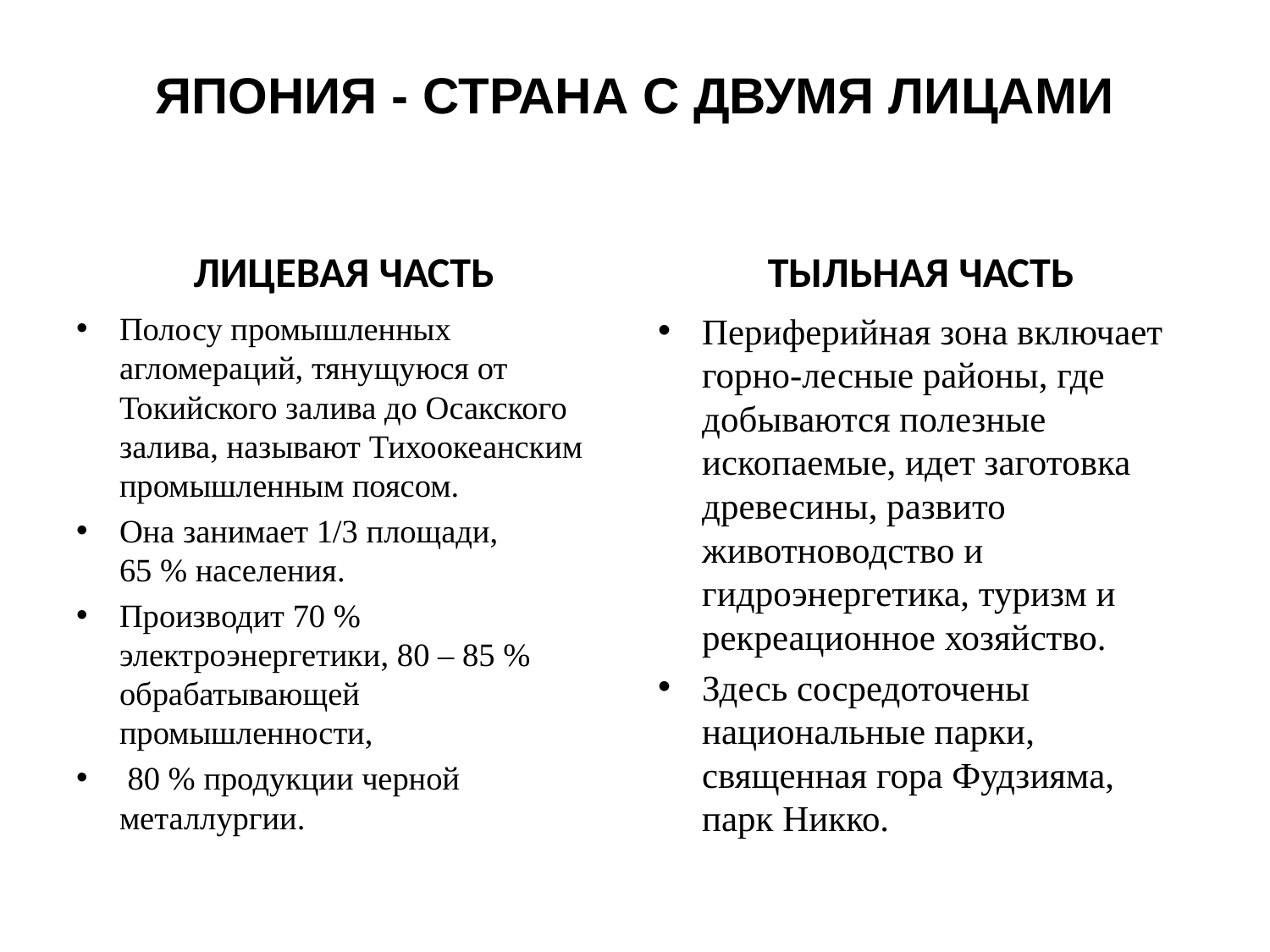

# ЯПОНИЯ - СТРАНА С ДВУМЯ ЛИЦАМИ
ЛИЦЕВАЯ ЧАСТЬ
ТЫЛЬНАЯ ЧАСТЬ
Полосу промышленных агломераций, тянущуюся от Токийского залива до Осакского залива, называют Тихоокеанским промышленным поясом.
Она занимает 1/3 площади,            65 % населения.
Производит 70 % электроэнергетики, 80 – 85 % обрабатывающей промышленности,
 80 % продукции черной металлургии.
Периферийная зона включает горно-лесные районы, где добываются полезные ископаемые, идет заготовка древесины, развито животноводство и гидроэнергетика, туризм и рекреационное хозяйство.
Здесь сосредоточены национальные парки, священная гора Фудзияма, парк Никко.